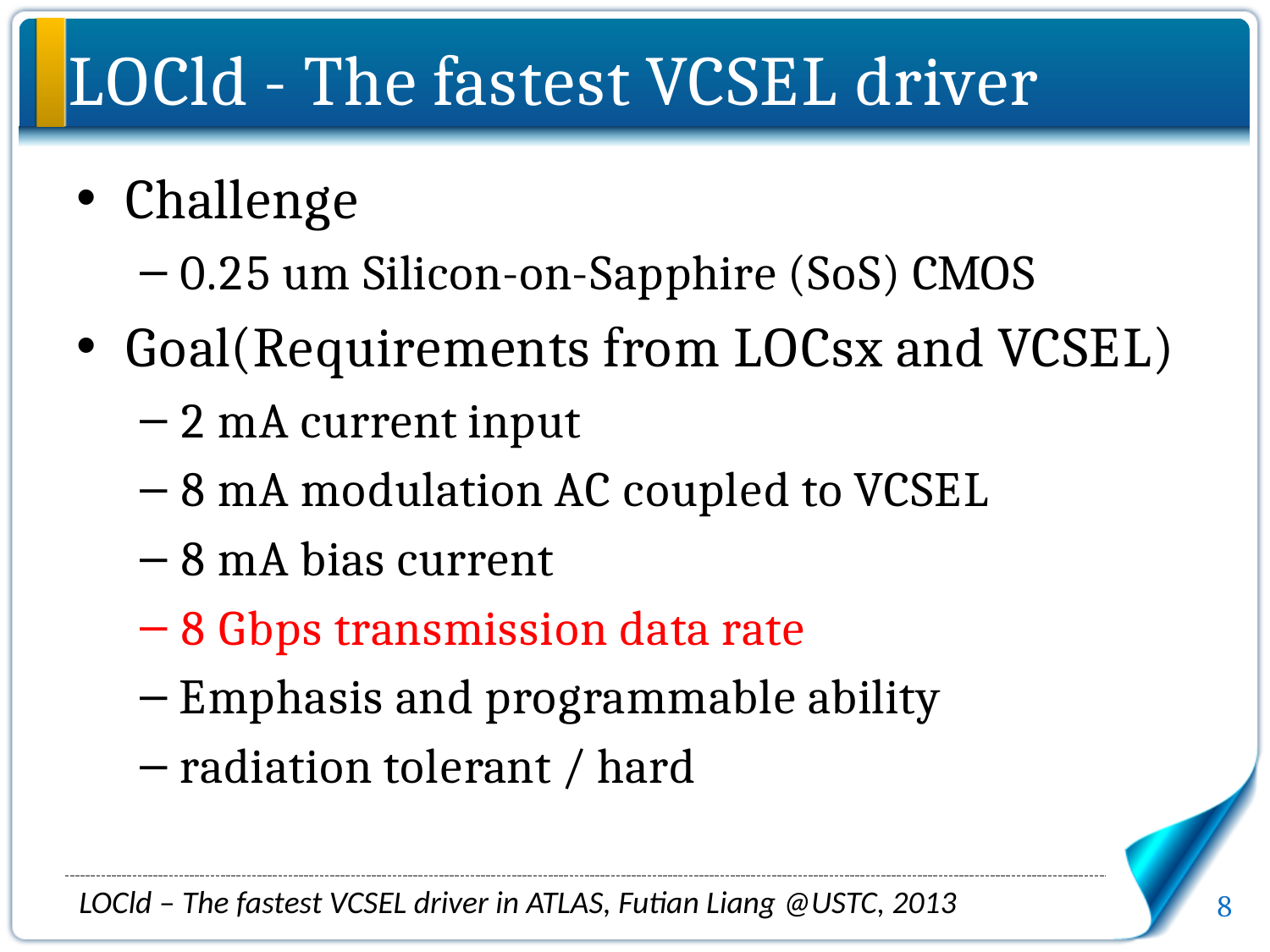

# LOCld - The fastest VCSEL driver
Challenge
0.25 um Silicon-on-Sapphire (SoS) CMOS
Goal(Requirements from LOCsx and VCSEL)
2 mA current input
8 mA modulation AC coupled to VCSEL
8 mA bias current
8 Gbps transmission data rate
Emphasis and programmable ability
radiation tolerant / hard
8